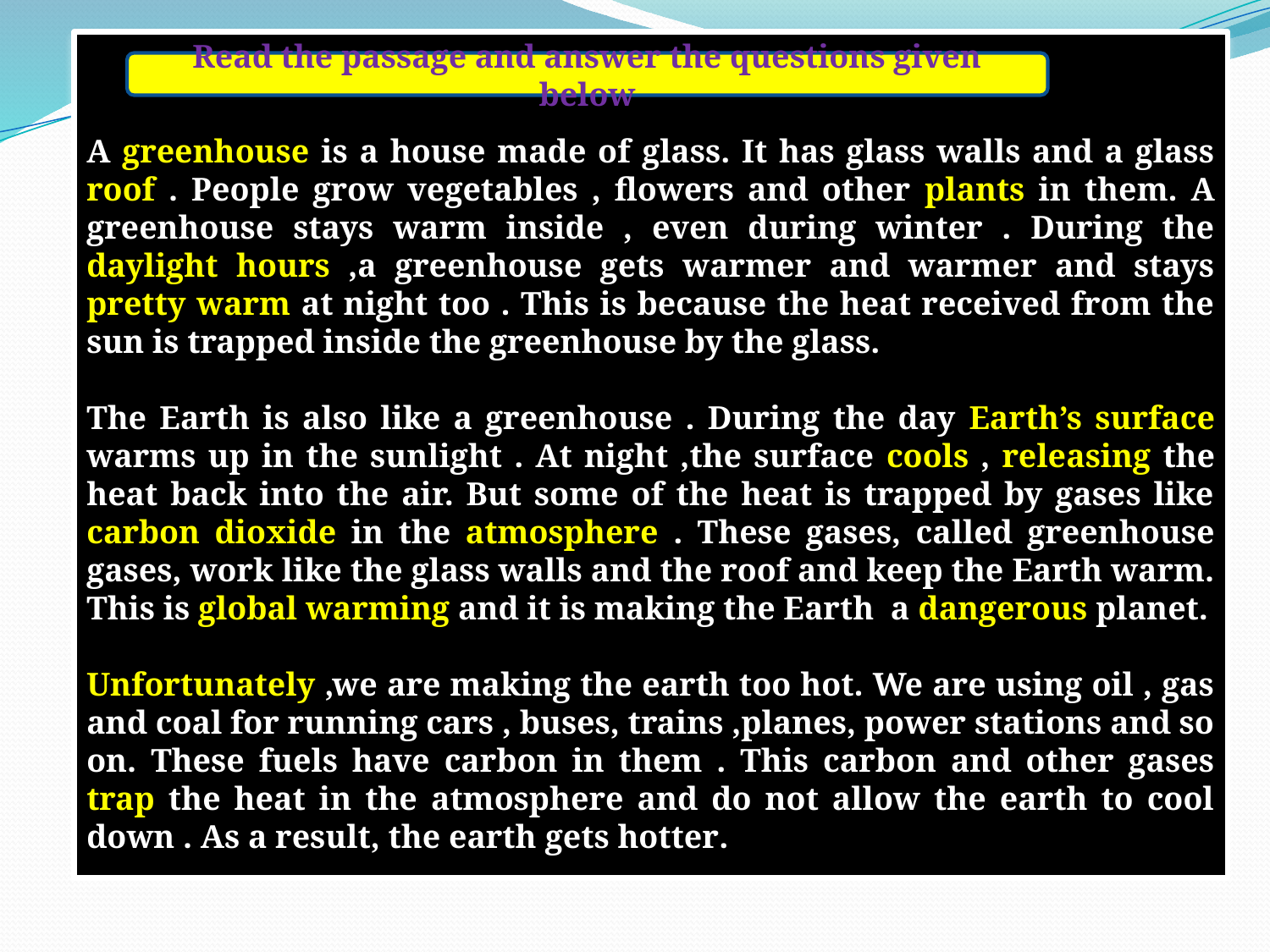

A greenhouse is a house made of glass. It has glass walls and a glass roof . People grow vegetables , flowers and other plants in them. A greenhouse stays warm inside , even during winter . During the daylight hours ,a greenhouse gets warmer and warmer and stays pretty warm at night too . This is because the heat received from the sun is trapped inside the greenhouse by the glass.

The Earth is also like a greenhouse . During the day Earth’s surface warms up in the sunlight . At night ,the surface cools , releasing the heat back into the air. But some of the heat is trapped by gases like carbon dioxide in the atmosphere . These gases, called greenhouse gases, work like the glass walls and the roof and keep the Earth warm. This is global warming and it is making the Earth  a dangerous planet.

Unfortunately ,we are making the earth too hot. We are using oil , gas and coal for running cars , buses, trains ,planes, power stations and so on. These fuels have carbon in them . This carbon and other gases trap the heat in the atmosphere and do not allow the earth to cool down . As a result, the earth gets hotter.

Read the passage and answer the questions given below